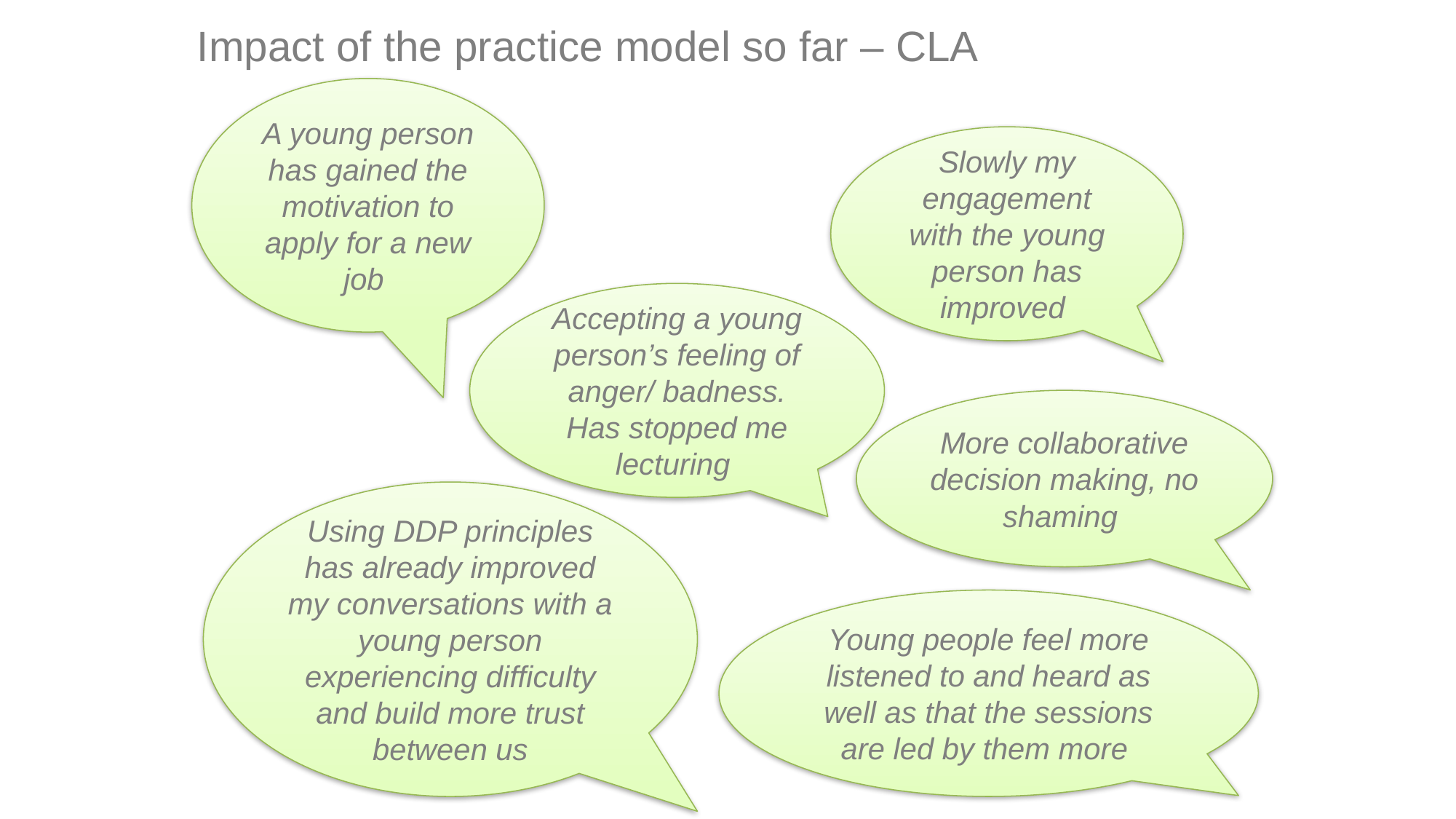

Impact of the practice model so far – CLA
A young person has gained the motivation to apply for a new job
Slowly my engagement with the young person has improved
Accepting a young person’s feeling of anger/ badness. Has stopped me lecturing
More collaborative decision making, no shaming
Using DDP principles has already improved my conversations with a young person experiencing difficulty and build more trust between us
Young people feel more listened to and heard as well as that the sessions are led by them more